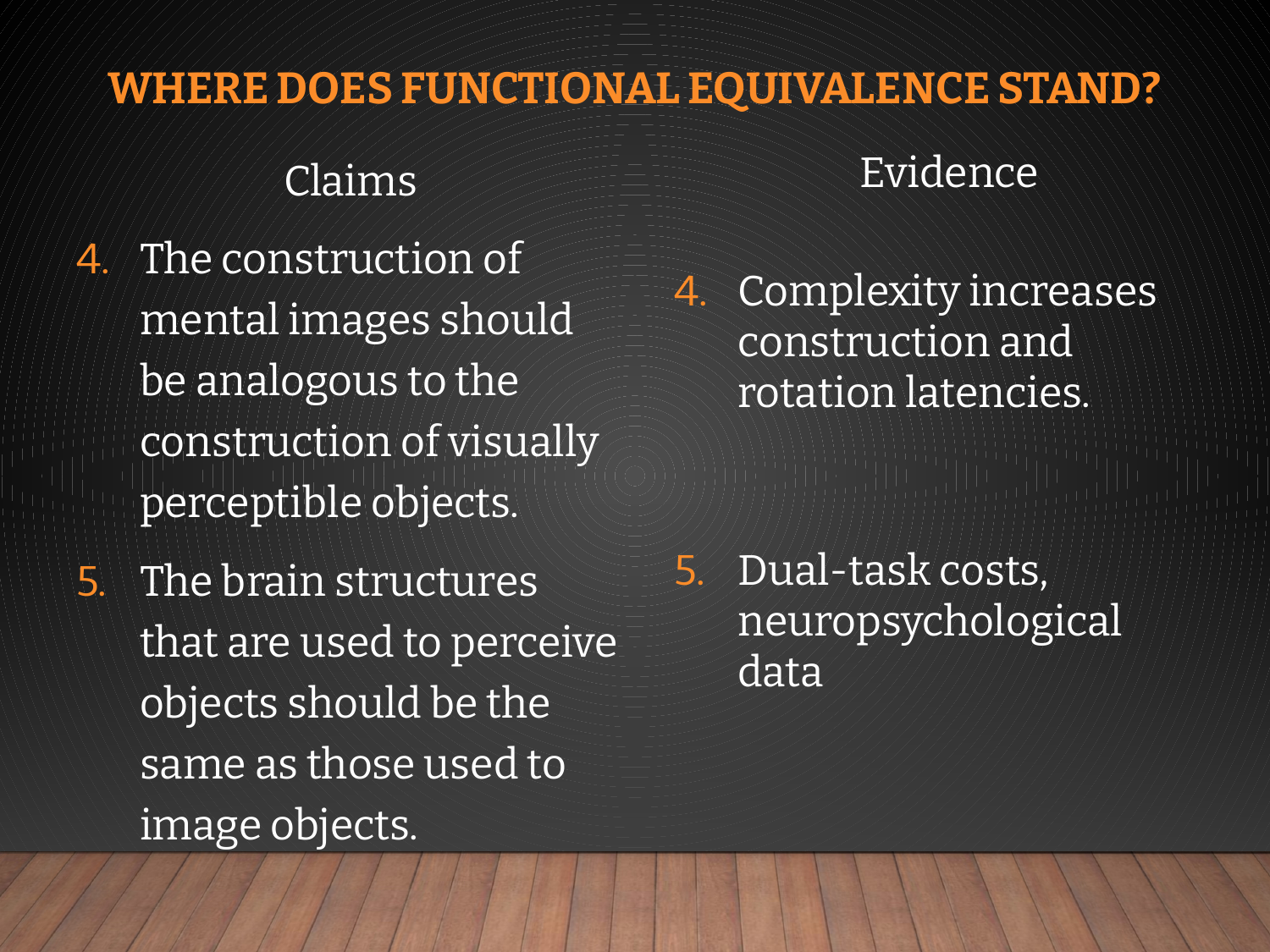

# Where does functional equivalence stand?
Claims
The construction of mental images should be analogous to the construction of visually perceptible objects.
The brain structures that are used to perceive objects should be the same as those used to image objects.
Evidence

Complexity increases construction and rotation latencies.

Dual-task costs, neuropsychological  data